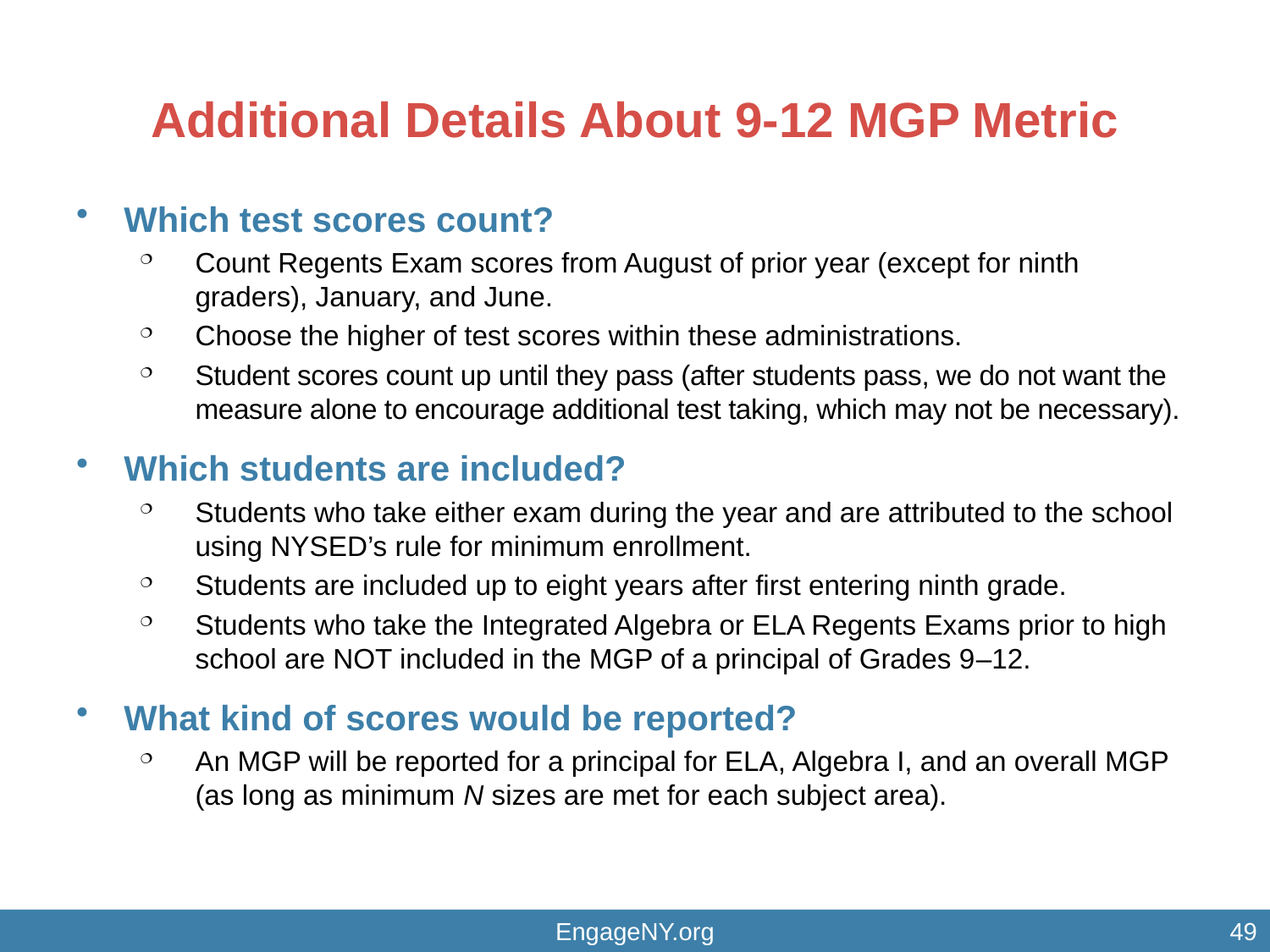

# Additional Details About 9-12 MGP Metric
Which test scores count?
Count Regents Exam scores from August of prior year (except for ninth graders), January, and June.
Choose the higher of test scores within these administrations.
Student scores count up until they pass (after students pass, we do not want the measure alone to encourage additional test taking, which may not be necessary).
Which students are included?
Students who take either exam during the year and are attributed to the school using NYSED’s rule for minimum enrollment.
Students are included up to eight years after first entering ninth grade.
Students who take the Integrated Algebra or ELA Regents Exams prior to high school are NOT included in the MGP of a principal of Grades 9–12.
What kind of scores would be reported?
An MGP will be reported for a principal for ELA, Algebra I, and an overall MGP (as long as minimum N sizes are met for each subject area).

EngageNY.org
49